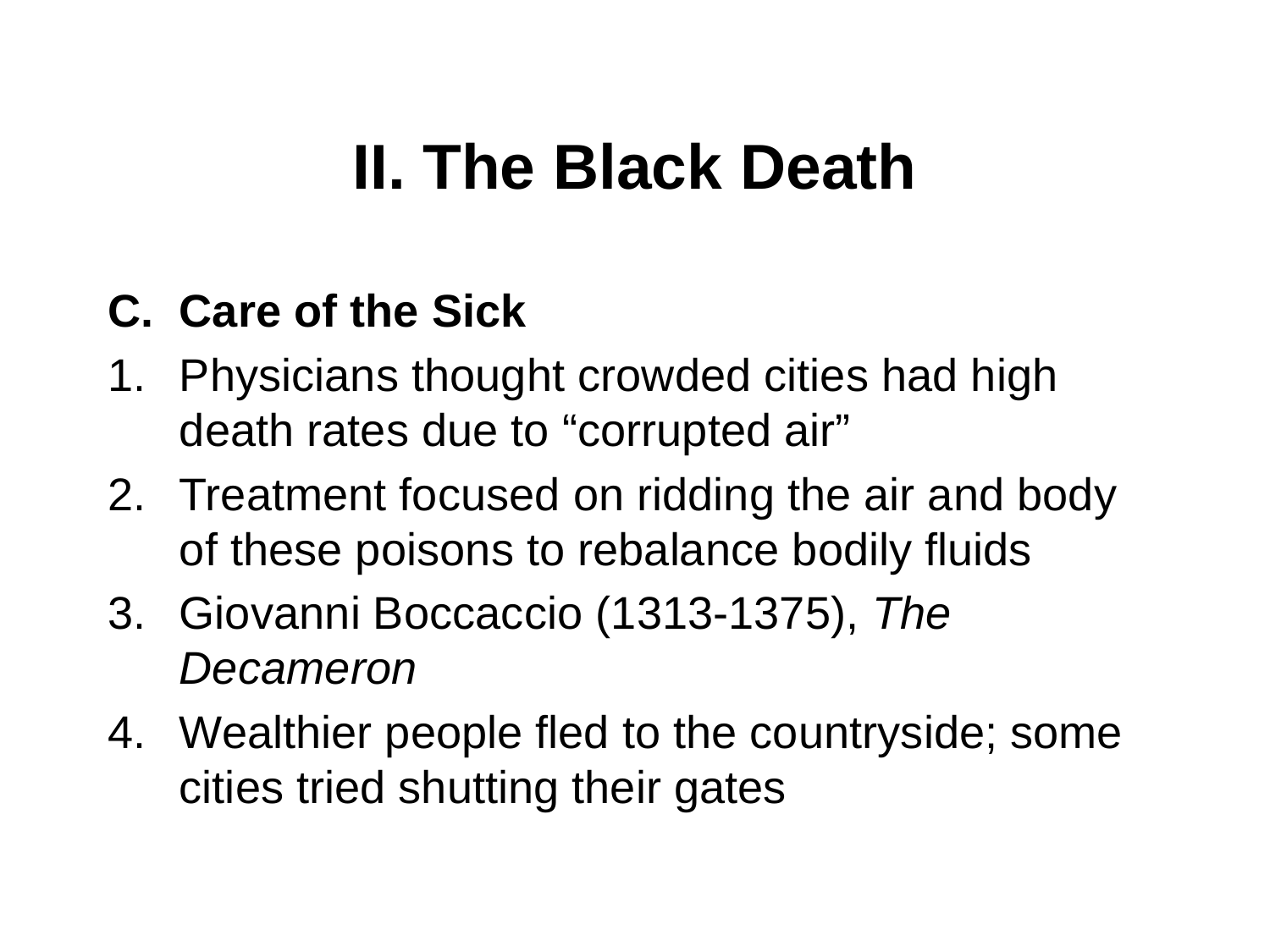

# II. The Black Death
Care of the Sick
Physicians thought crowded cities had high death rates due to “corrupted air”
Treatment focused on ridding the air and body of these poisons to rebalance bodily fluids
Giovanni Boccaccio (1313-1375), The Decameron
Wealthier people fled to the countryside; some cities tried shutting their gates